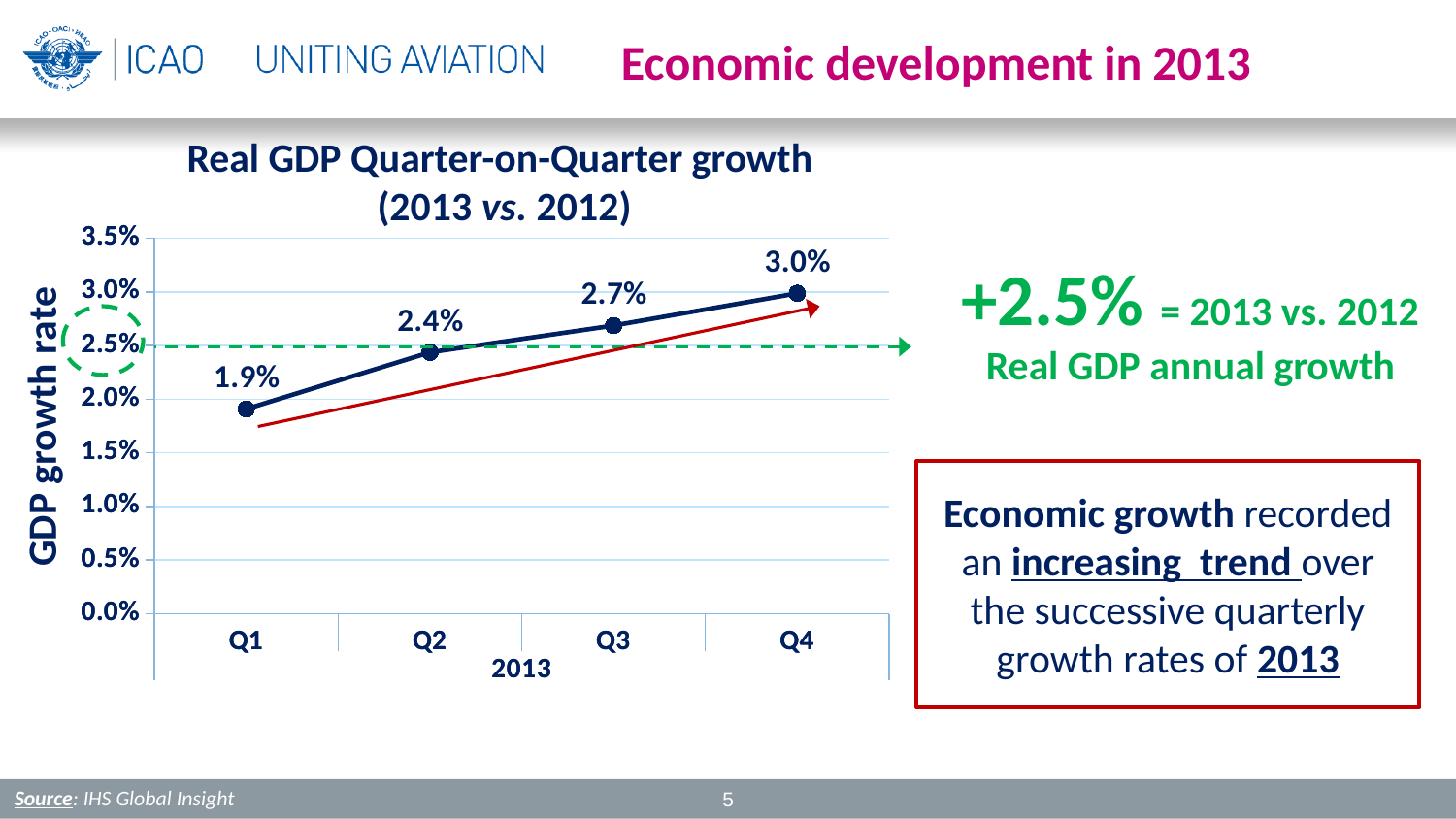

Economic development in 2013
Real GDP Quarter-on-Quarter growth
(2013 vs. 2012)

### Chart

| Category | QoQ |
|---|---|
| Q1 | 0.019085606132112302 |
| Q2 | 0.024369460759579 |
| Q3 | 0.0268634185449497 |
| Q4 | 0.0298630816260406 |

### Chart

| Category | QoQ |
|---|---|
| Q1 | 0.019085606132112302 |
| Q2 | 0.024369460759579 |
| Q3 | 0.0268634185449497 |
| Q4 | 0.0298630816260406 |
+2.5% = 2013 vs. 2012 Real GDP annual growth

GDP growth rate
Economic growth recorded an increasing  trend over the successive quarterly growth rates of 2013
Source: IHS Global Insight
5